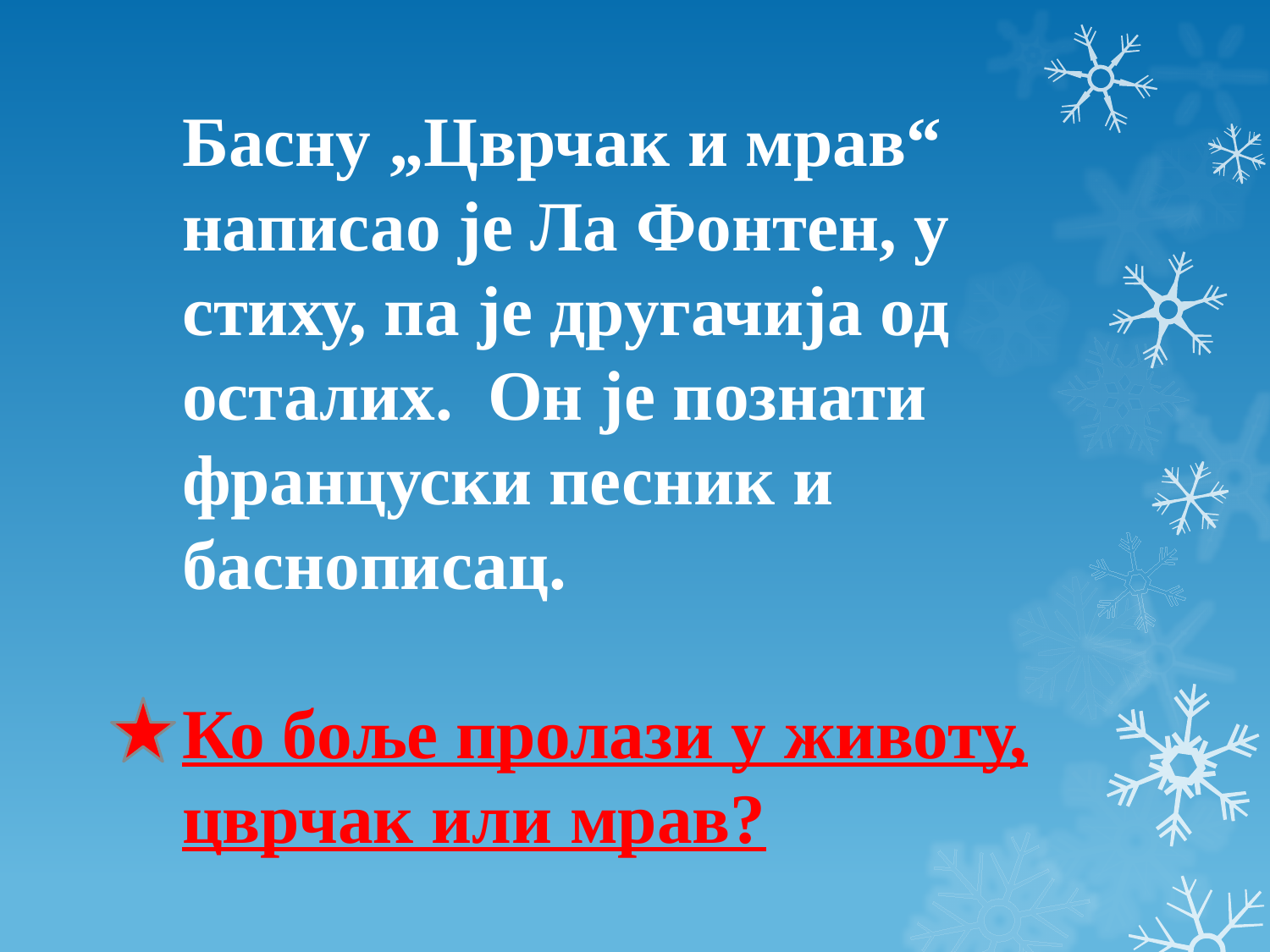

# Басну „Цврчак и мрав“ написао је Ла Фонтен, у стиху, па је другачија од осталих.  Он је познати француски песник и баснописац. Ко боље пролази у животу, цврчак или мрав?